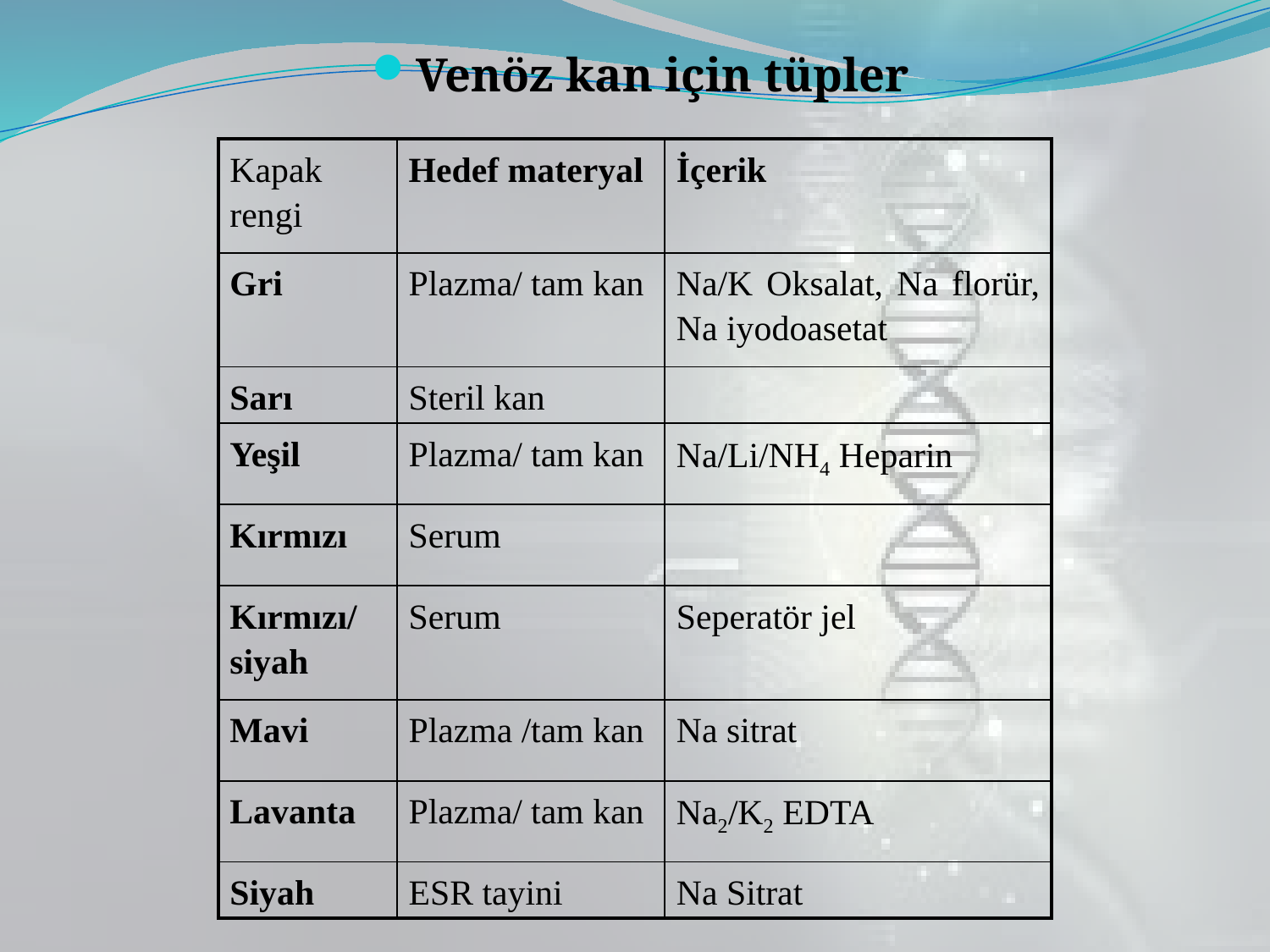

Venöz kan için tüpler

| Kapak rengi | Hedef materyal | İçerik |
| --- | --- | --- |
| Gri | Plazma/ tam kan | Na/K Oksalat, Na florür, Na iyodoasetat |
| Sarı | Steril kan |  |
| Yeşil | Plazma/ tam kan | Na/Li/NH4 Heparin |
| Kırmızı | Serum |  |
| Kırmızı/ siyah | Serum | Seperatör jel |
| Mavi | Plazma /tam kan | Na sitrat |
| Lavanta | Plazma/ tam kan | Na2/K2 EDTA |
| Siyah | ESR tayini | Na Sitrat |